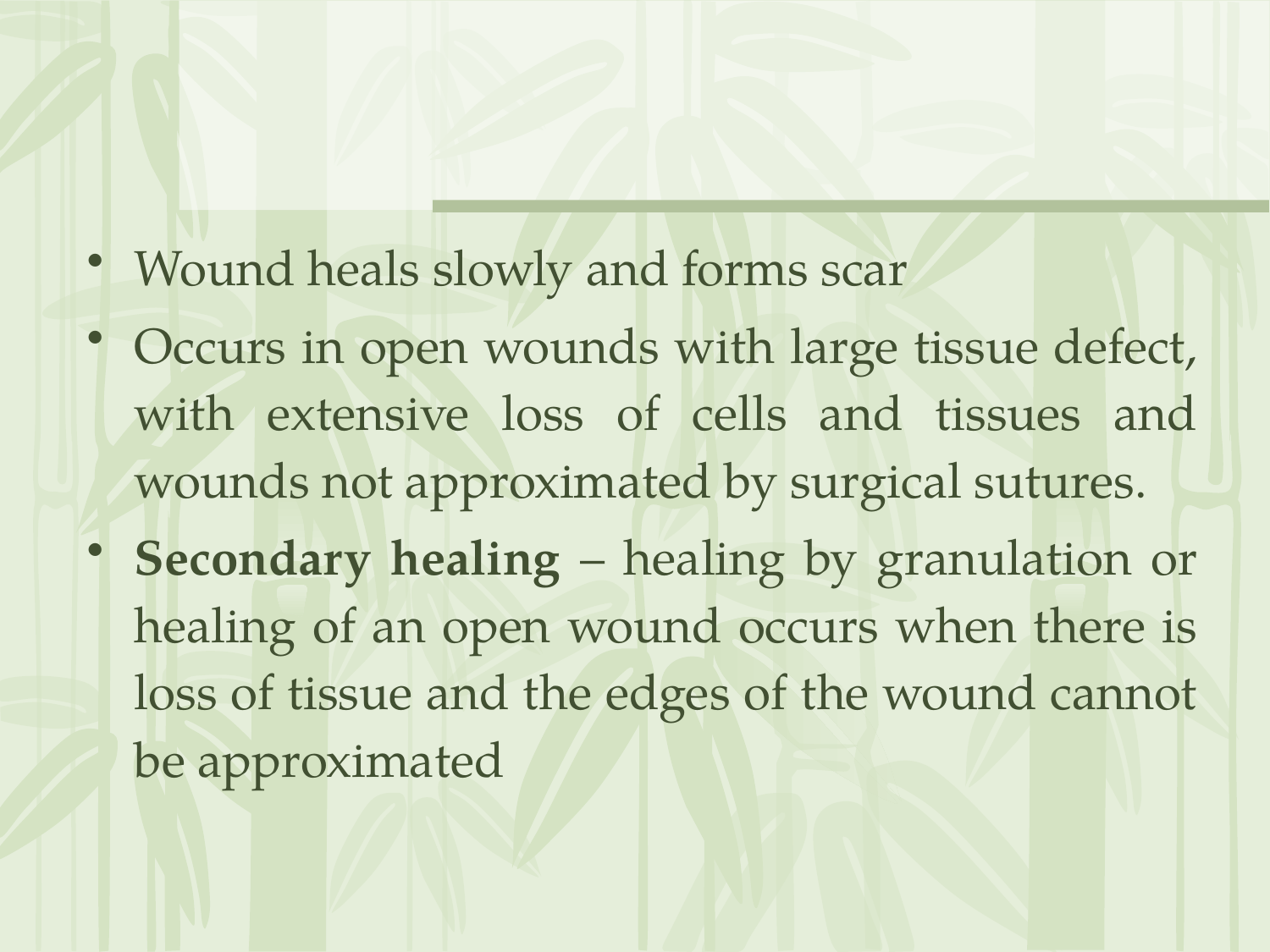

Wound heals slowly and forms scar
Occurs in open wounds with large tissue defect, with extensive loss of cells and tissues and wounds not approximated by surgical sutures.
Secondary healing – healing by granulation or healing of an open wound occurs when there is loss of tissue and the edges of the wound cannot be approximated